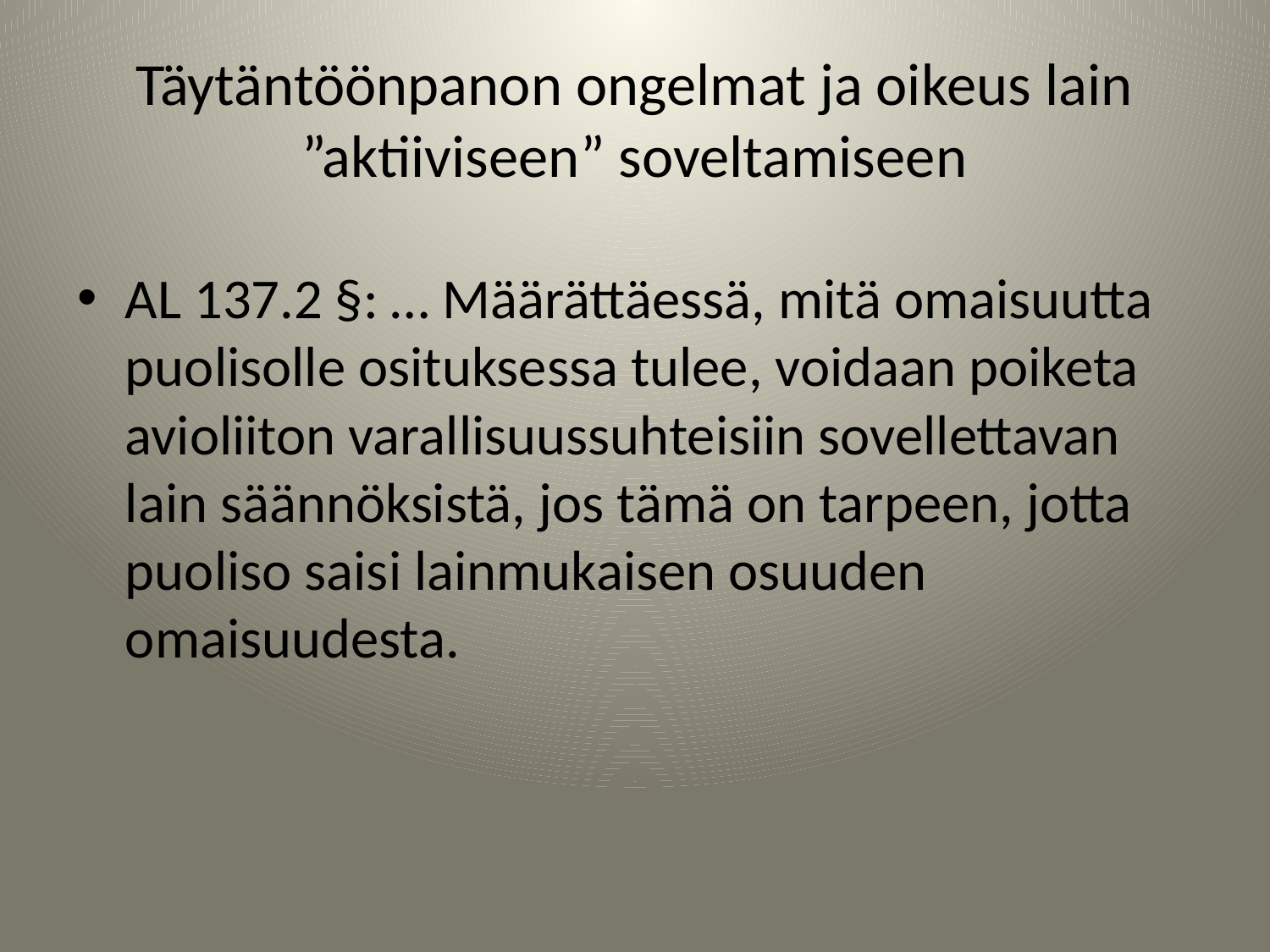

# Täytäntöönpanon ongelmat ja oikeus lain ”aktiiviseen” soveltamiseen
AL 137.2 §: … Määrättäessä, mitä omaisuutta puolisolle osituksessa tulee, voidaan poiketa avioliiton varallisuussuhteisiin sovellettavan lain säännöksistä, jos tämä on tarpeen, jotta puoliso saisi lainmukaisen osuuden omaisuudesta.